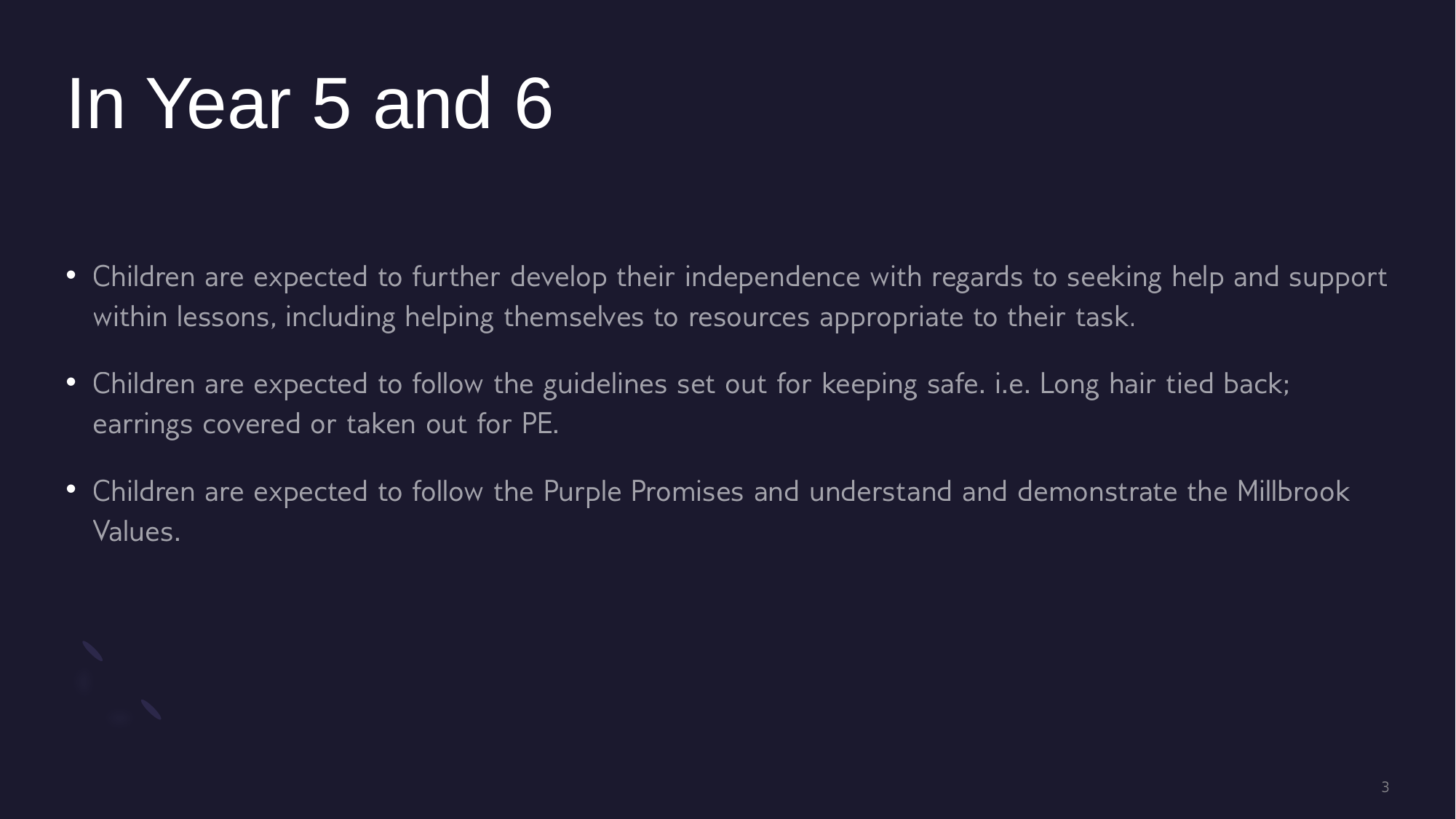

# In Year 5 and 6
Children are expected to further develop their independence with regards to seeking help and support within lessons, including helping themselves to resources appropriate to their task.
Children are expected to follow the guidelines set out for keeping safe. i.e. Long hair tied back; earrings covered or taken out for PE.
Children are expected to follow the Purple Promises and understand and demonstrate the Millbrook Values.
3